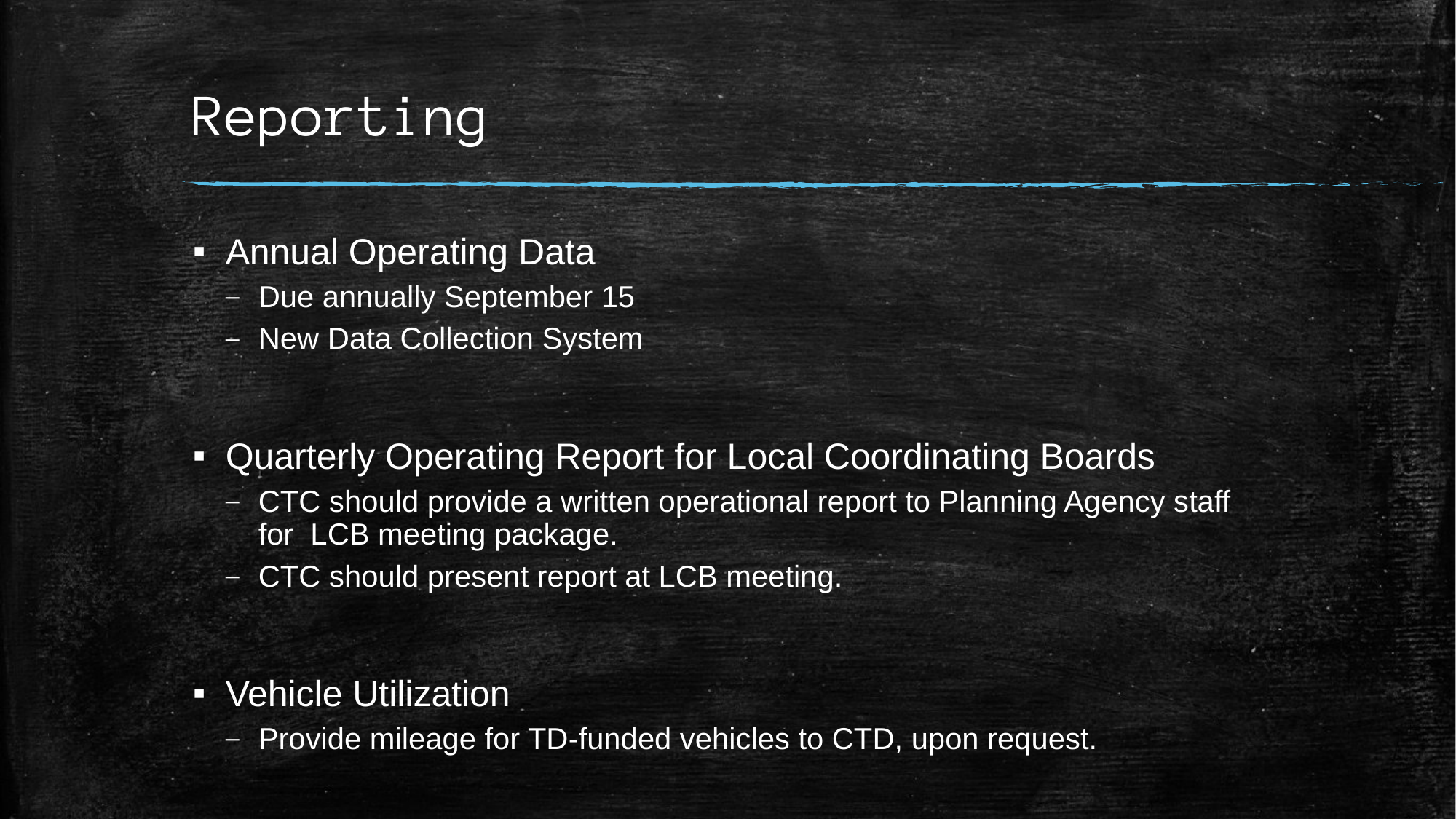

# Reporting
Annual Operating Data
Due annually September 15
New Data Collection System

Quarterly Operating Report for Local Coordinating Boards
CTC should provide a written operational report to Planning Agency staff for  LCB meeting package.
CTC should present report at LCB meeting.

Vehicle Utilization
Provide mileage for TD-funded vehicles to CTD, upon request.